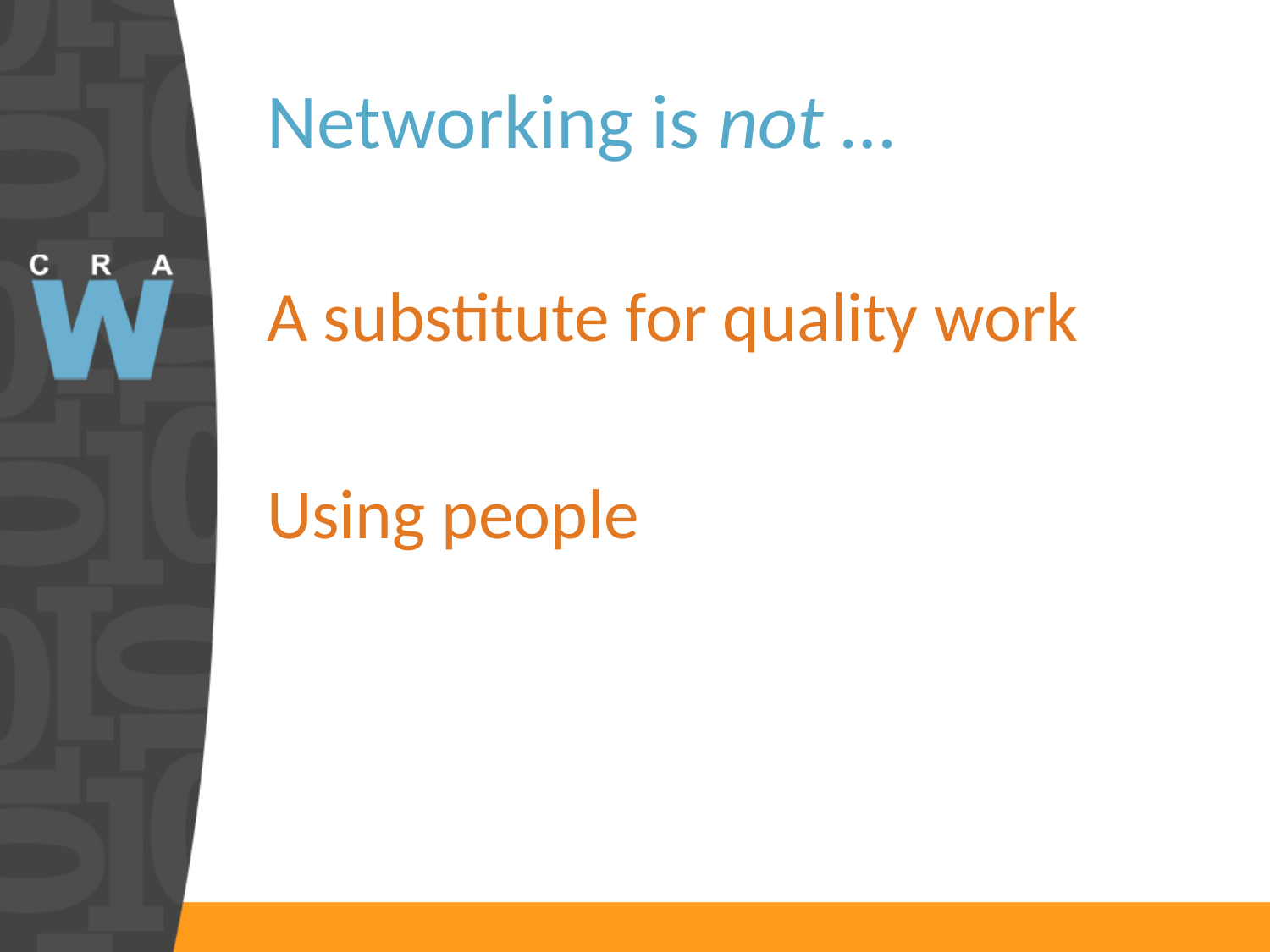

# Networking is not …
A substitute for quality work

Using people